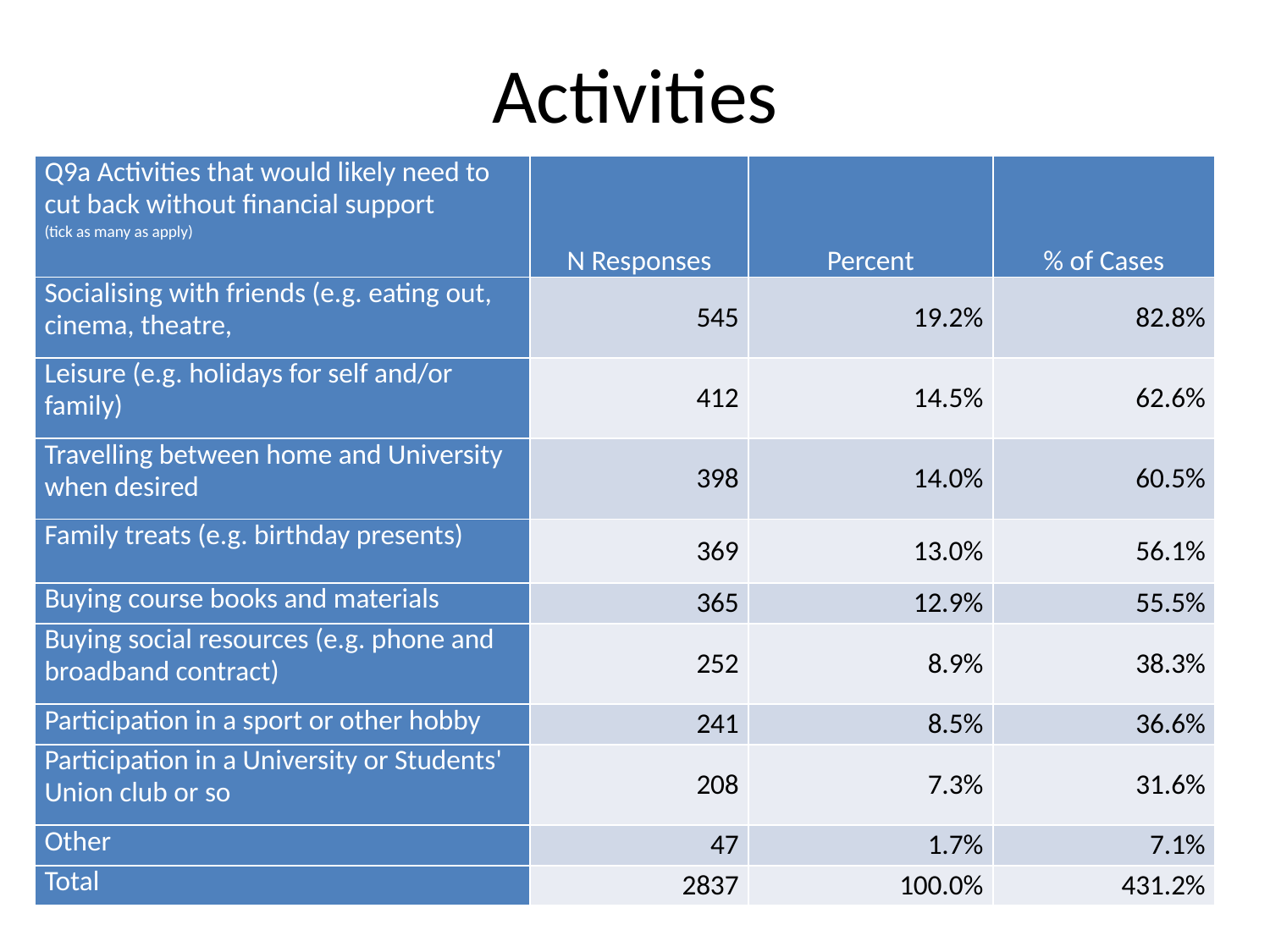

# Activities
| Q9a Activities that would likely need to cut back without financial support (tick as many as apply) | N Responses | Percent | % of Cases |
| --- | --- | --- | --- |
| Socialising with friends (e.g. eating out, cinema, theatre, | 545 | 19.2% | 82.8% |
| Leisure (e.g. holidays for self and/or family) | 412 | 14.5% | 62.6% |
| Travelling between home and University when desired | 398 | 14.0% | 60.5% |
| Family treats (e.g. birthday presents) | 369 | 13.0% | 56.1% |
| Buying course books and materials | 365 | 12.9% | 55.5% |
| Buying social resources (e.g. phone and broadband contract) | 252 | 8.9% | 38.3% |
| Participation in a sport or other hobby | 241 | 8.5% | 36.6% |
| Participation in a University or Students' Union club or so | 208 | 7.3% | 31.6% |
| Other | 47 | 1.7% | 7.1% |
| Total | 2837 | 100.0% | 431.2% |